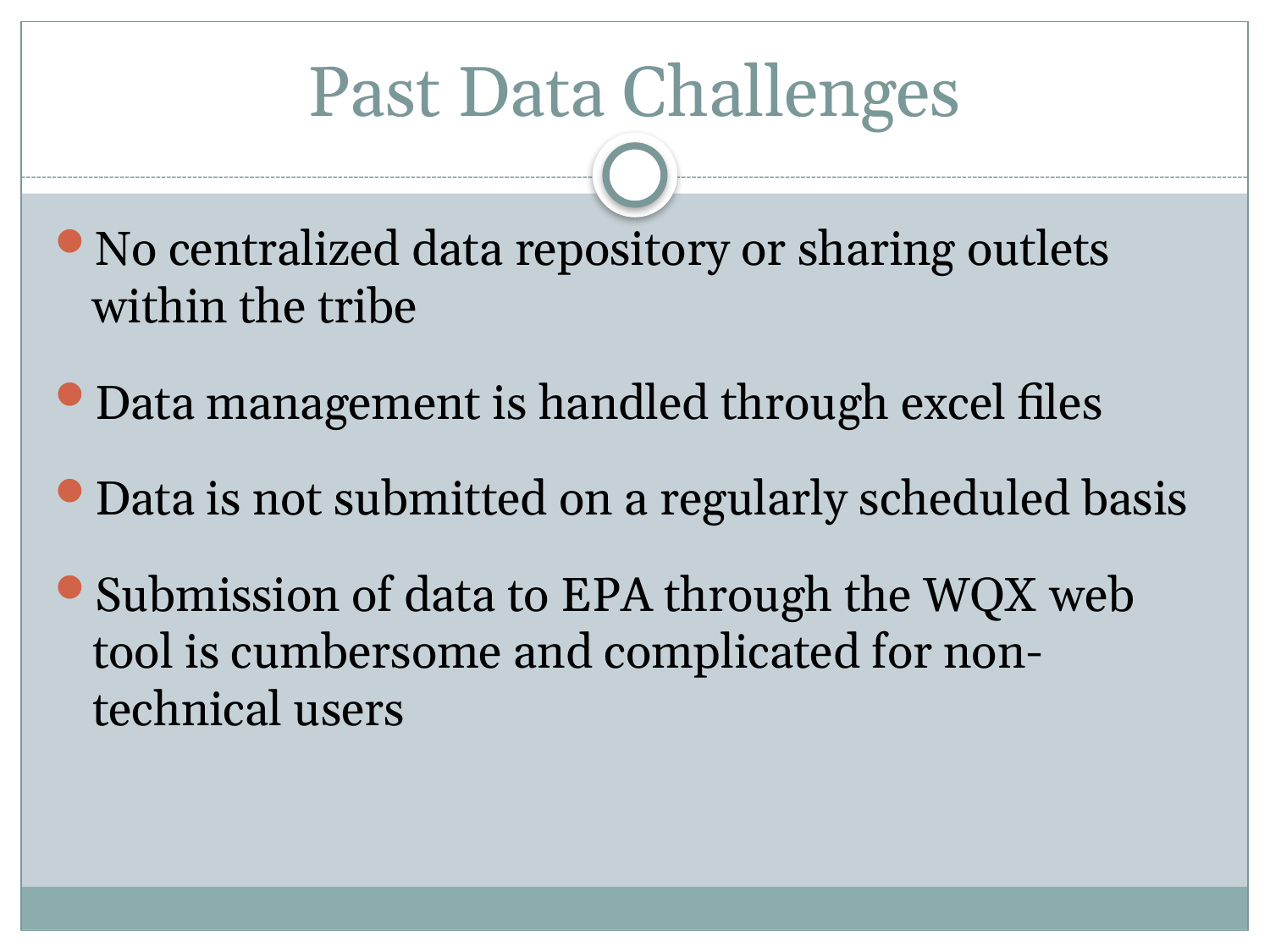

# Past Data Challenges
No centralized data repository or sharing outlets within the tribe

Data management is handled through excel files

Data is not submitted on a regularly scheduled basis

Submission of data to EPA through the WQX web tool is cumbersome and complicated for non-technical users